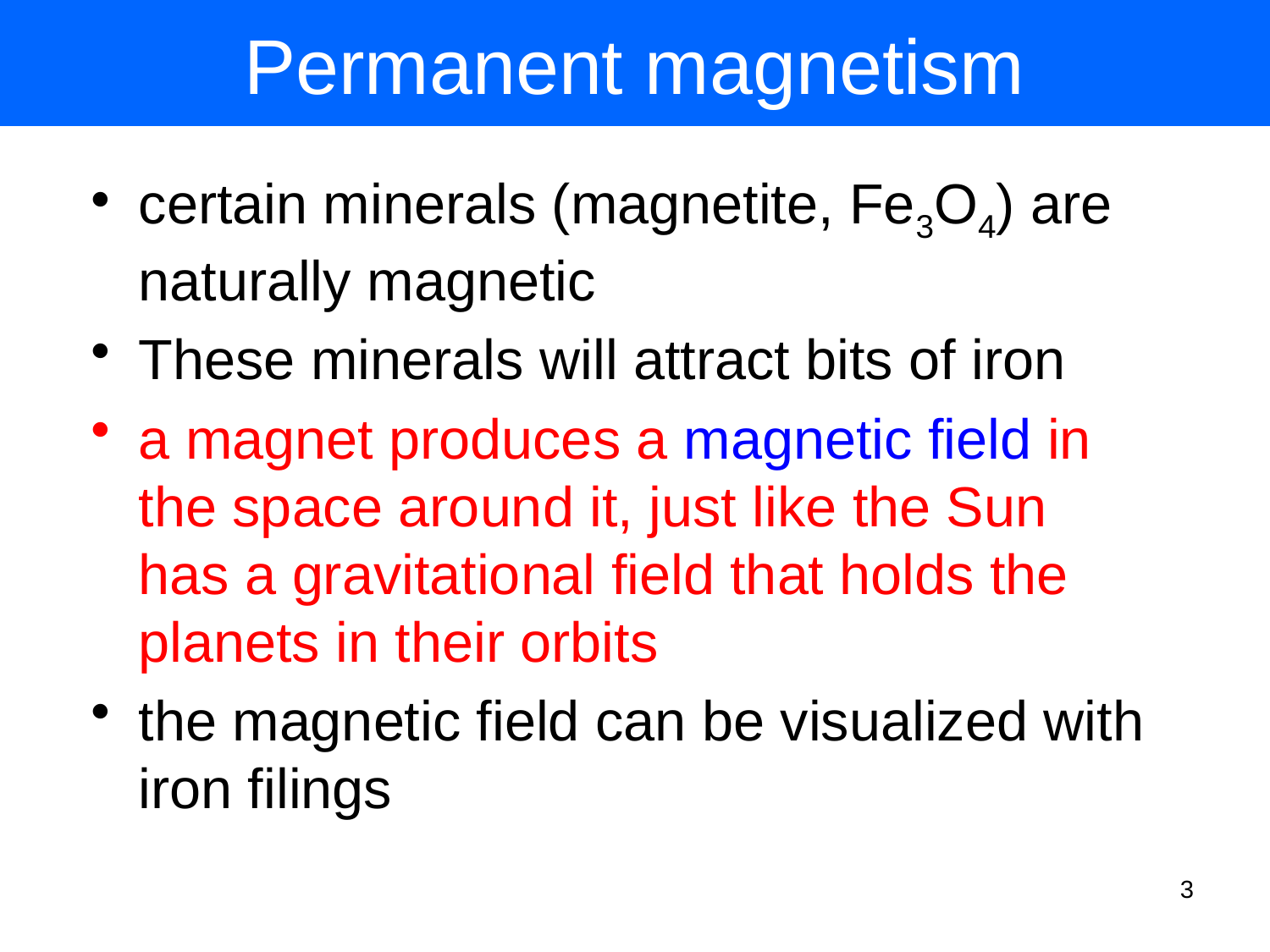

# Permanent magnetism
certain minerals (magnetite, Fe3O4) are naturally magnetic
These minerals will attract bits of iron
a magnet produces a magnetic field in the space around it, just like the Sun has a gravitational field that holds the planets in their orbits
the magnetic field can be visualized with iron filings
3